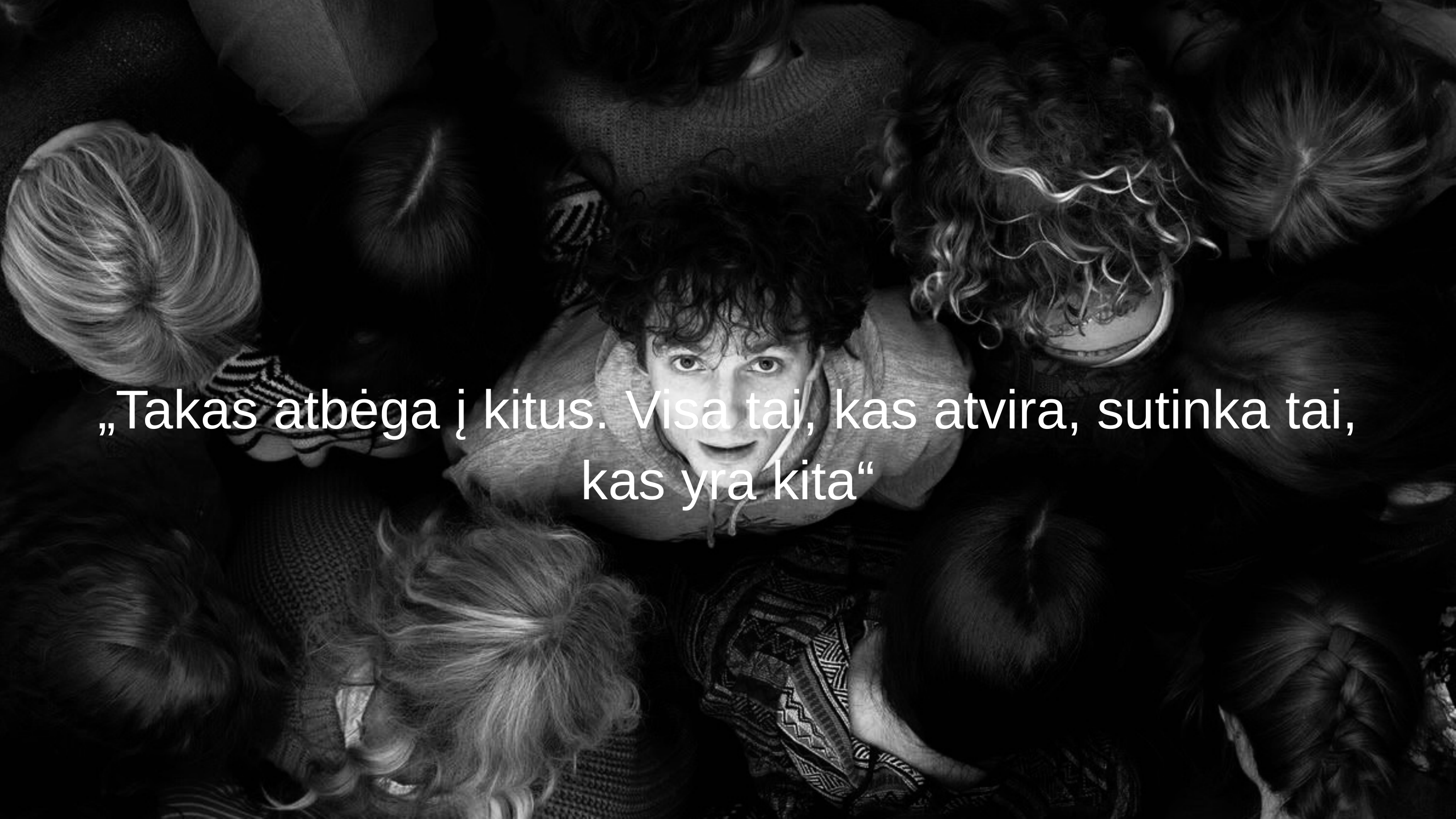

„Takas atbėga į kitus. Visa tai, kas atvira, sutinka tai, kas yra kita“